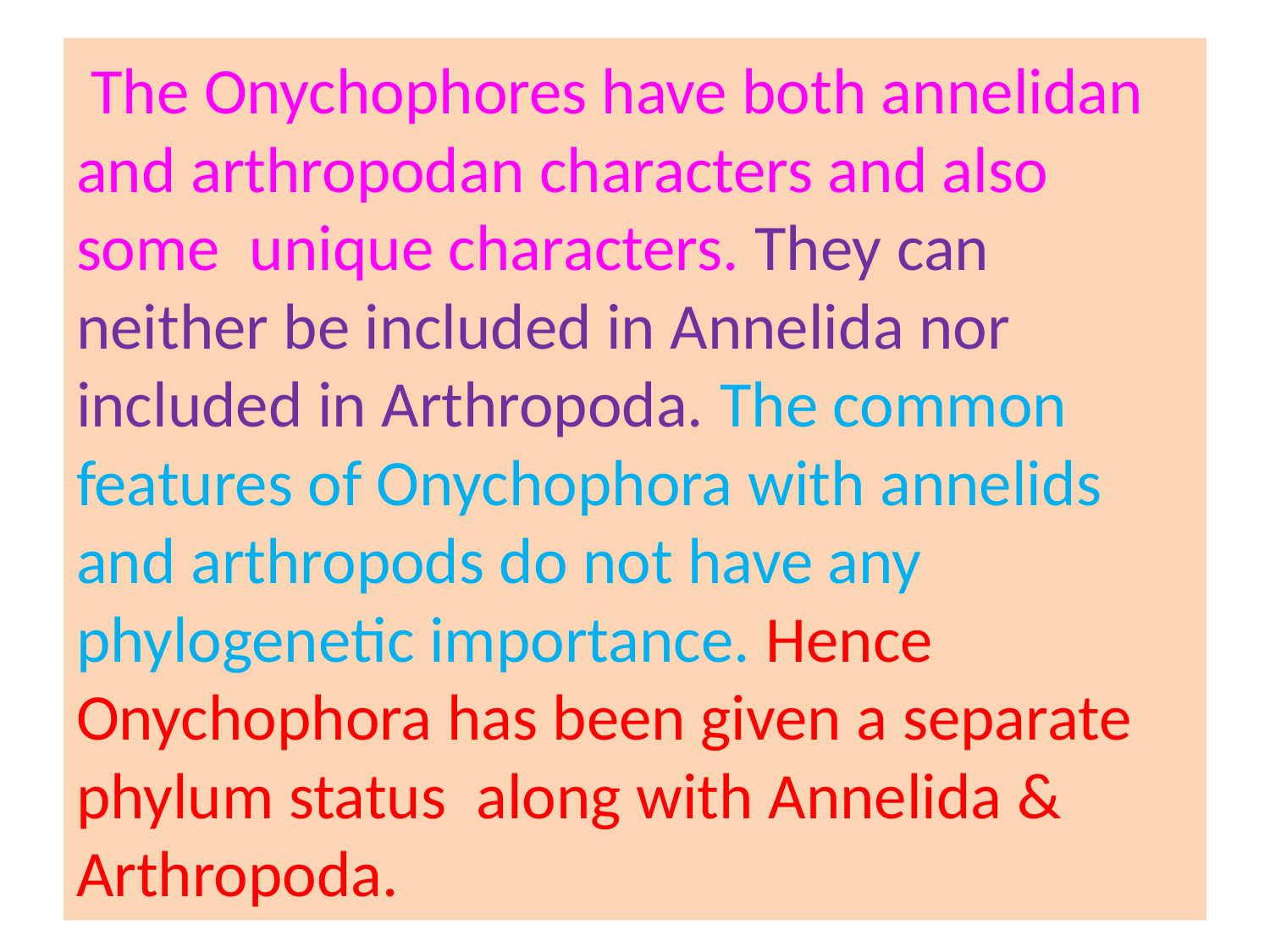

# The Onychophores have both annelidan and arthropodan characters and also some  unique characters. They can  neither be included in Annelida nor included in Arthropoda. The common features of Onychophora with annelids and arthropods do not have any  phylogenetic importance. Hence Onychophora has been given a separate phylum status  along with Annelida & Arthropoda.